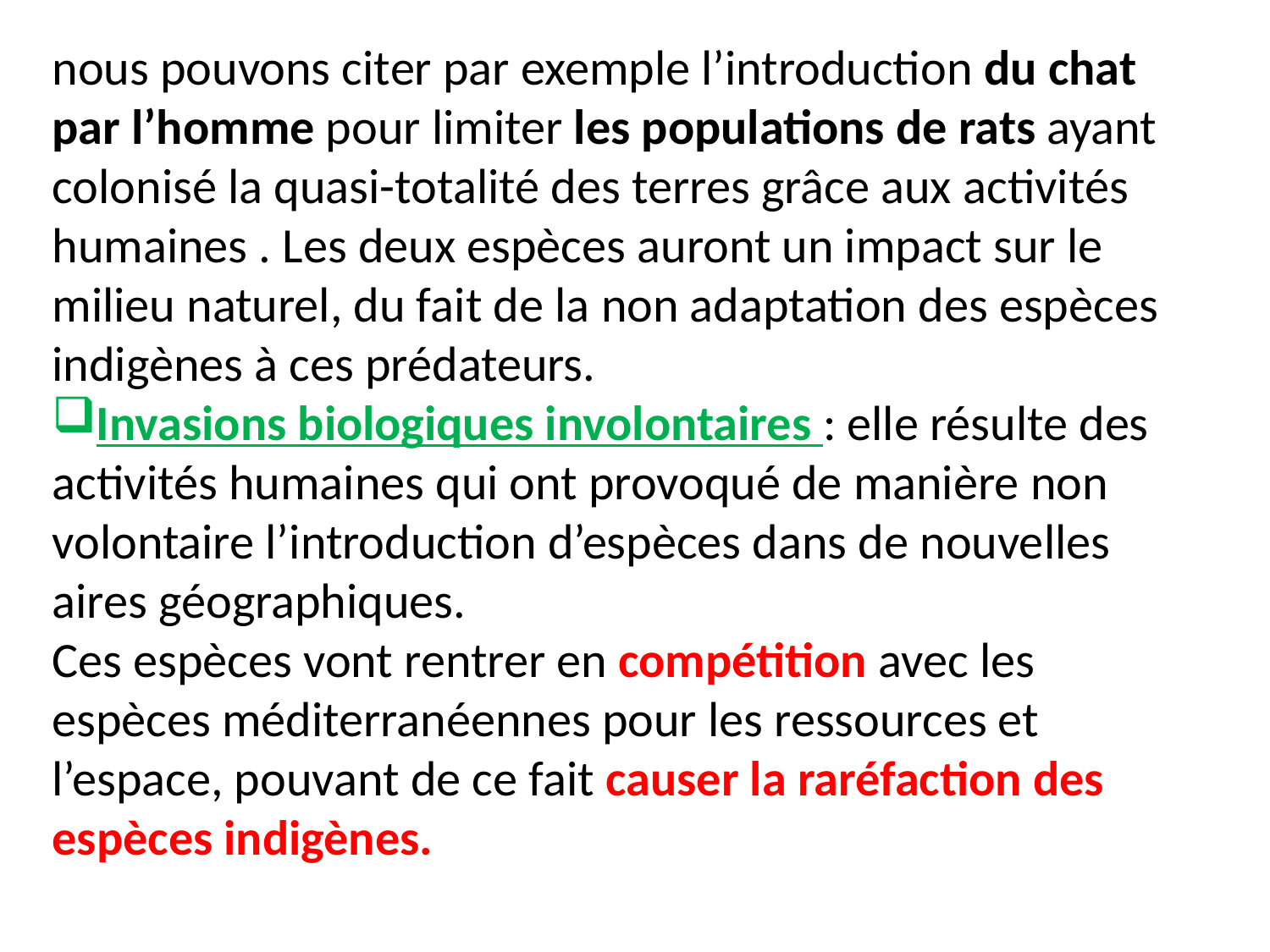

nous pouvons citer par exemple l’introduction du chat par l’homme pour limiter les populations de rats ayant colonisé la quasi-totalité des terres grâce aux activités humaines . Les deux espèces auront un impact sur le milieu naturel, du fait de la non adaptation des espèces indigènes à ces prédateurs.
Invasions biologiques involontaires : elle résulte des activités humaines qui ont provoqué de manière non volontaire l’introduction d’espèces dans de nouvelles aires géographiques.
Ces espèces vont rentrer en compétition avec les espèces méditerranéennes pour les ressources et l’espace, pouvant de ce fait causer la raréfaction des espèces indigènes.